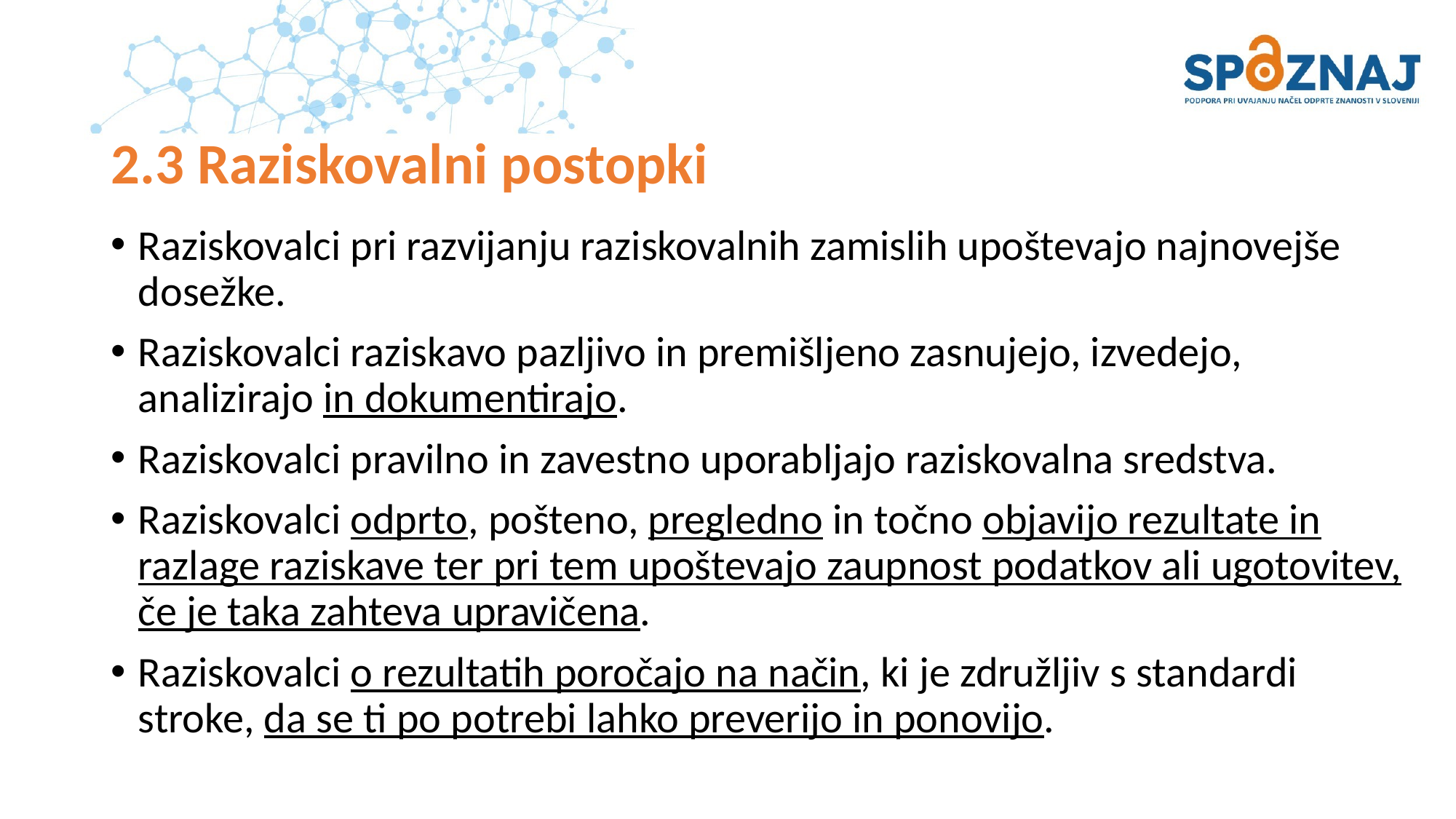

# 2.3 Raziskovalni postopki
Raziskovalci pri razvijanju raziskovalnih zamislih upoštevajo najnovejše dosežke.
Raziskovalci raziskavo pazljivo in premišljeno zasnujejo, izvedejo, analizirajo in dokumentirajo.
Raziskovalci pravilno in zavestno uporabljajo raziskovalna sredstva.
Raziskovalci odprto, pošteno, pregledno in točno objavijo rezultate in razlage raziskave ter pri tem upoštevajo zaupnost podatkov ali ugotovitev, če je taka zahteva upravičena.
Raziskovalci o rezultatih poročajo na način, ki je združljiv s standardi stroke, da se ti po potrebi lahko preverijo in ponovijo.